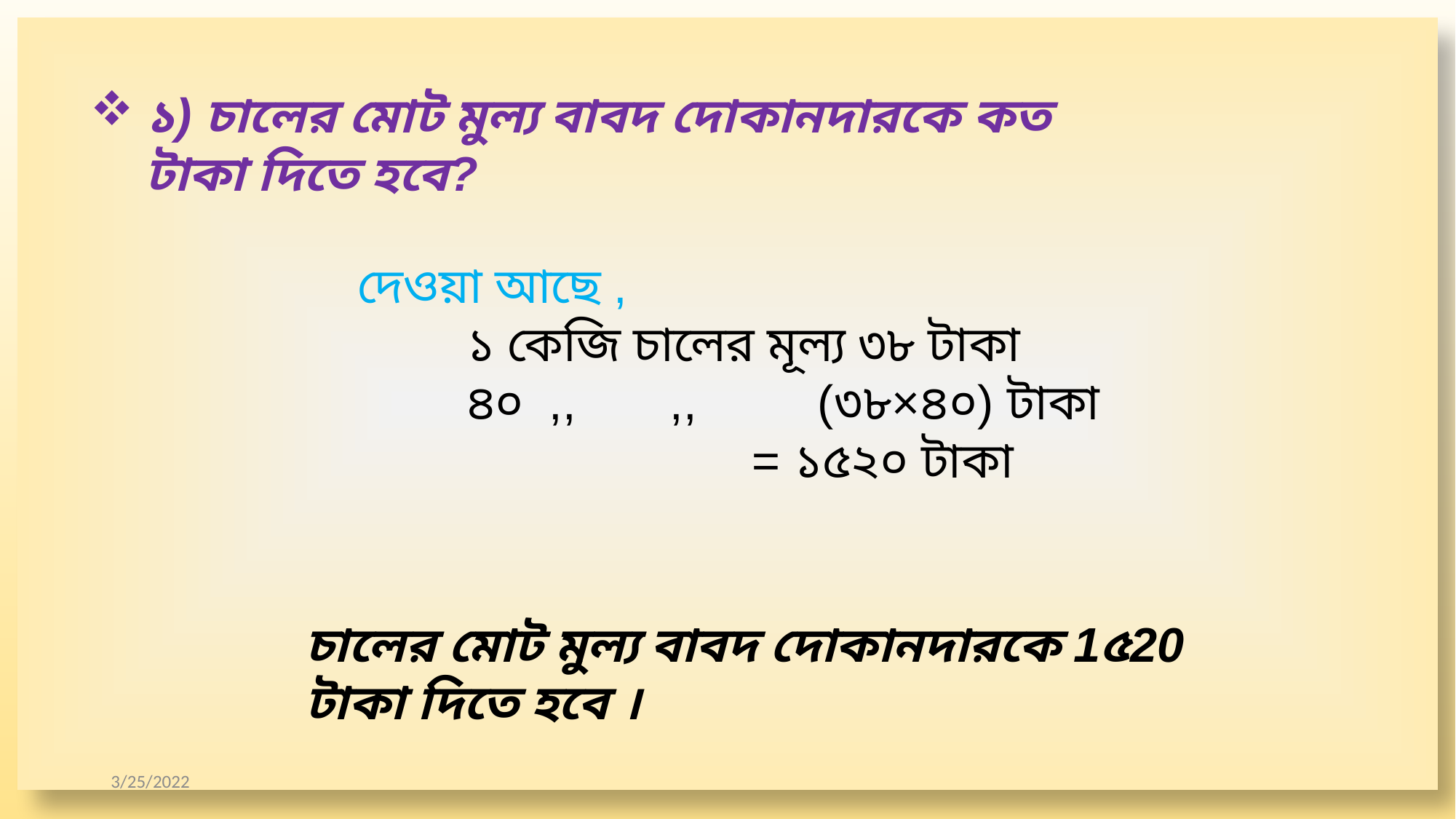

১) চালের মোট মুল্য বাবদ দোকানদারকে কত টাকা দিতে হবে?
দেওয়া আছে ,
	১ কেজি চালের মূল্য ৩৮ টাকা
 	৪০  ,,       ,,         (৩৮×৪০) টাকা
			     = ১৫২০ টাকা
চালের মোট মুল্য বাবদ দোকানদারকে 1৫20 টাকা দিতে হবে ।
3/25/2022
SHAHNAZ FERDAUSI JUI
9